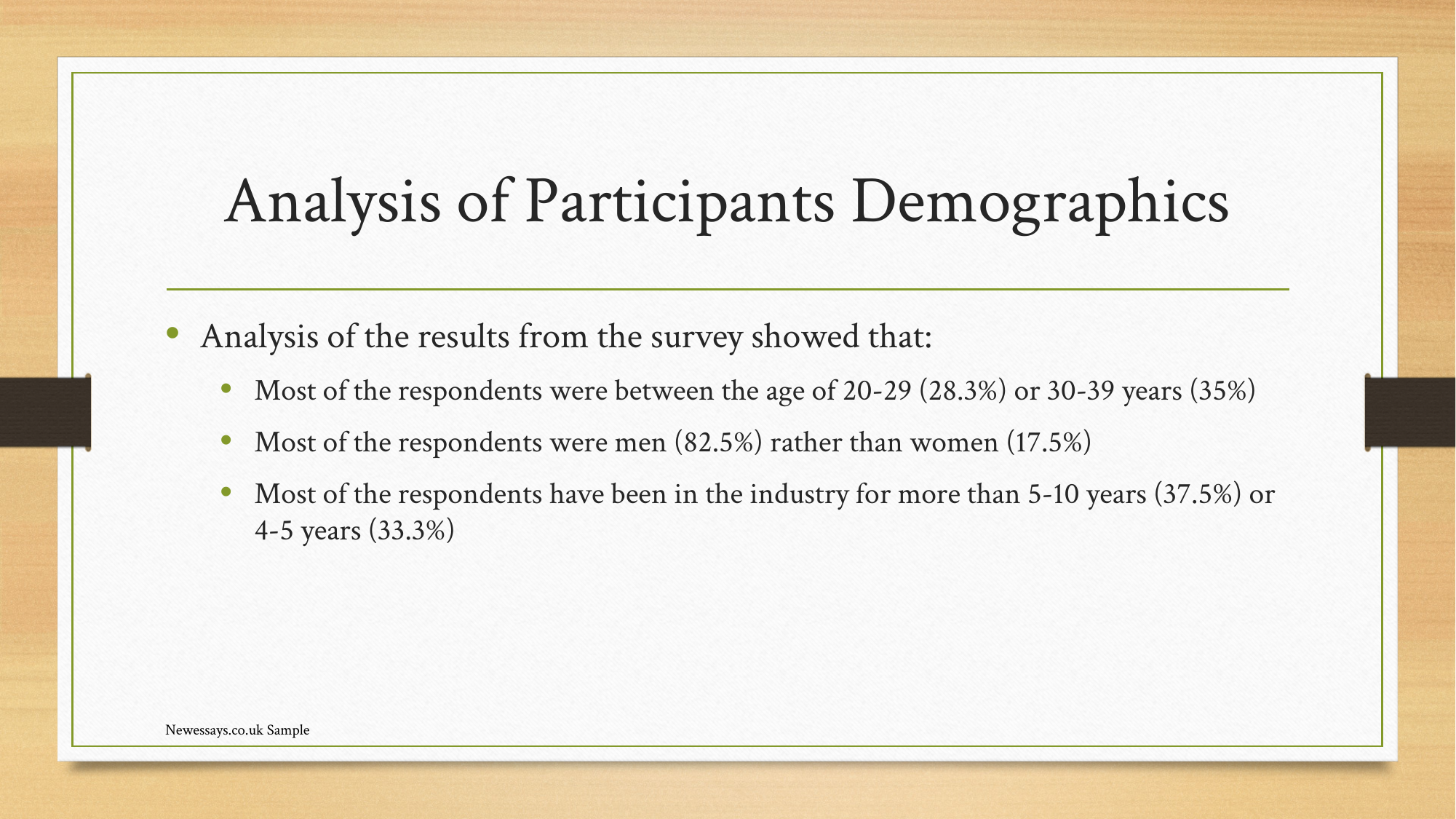

# Analysis of Participants Demographics
Analysis of the results from the survey showed that:
Most of the respondents were between the age of 20-29 (28.3%) or 30-39 years (35%)
Most of the respondents were men (82.5%) rather than women (17.5%)
Most of the respondents have been in the industry for more than 5-10 years (37.5%) or 4-5 years (33.3%)

Newessays.co.uk Sample